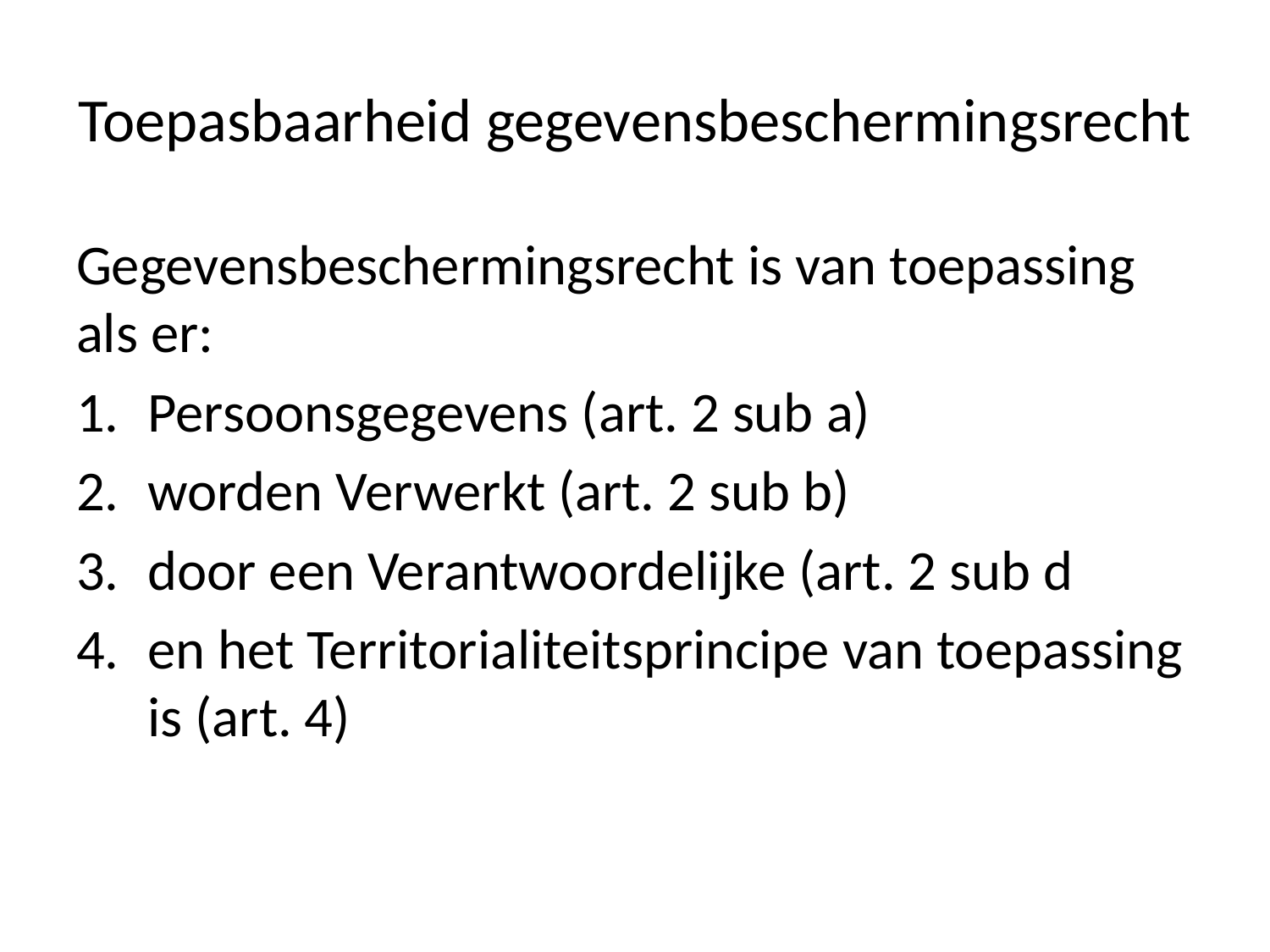

# Toepasbaarheid gegevensbeschermingsrecht
Gegevensbeschermingsrecht is van toepassing als er:
Persoonsgegevens (art. 2 sub a)
worden Verwerkt (art. 2 sub b)
door een Verantwoordelijke (art. 2 sub d
en het Territorialiteitsprincipe van toepassing is (art. 4)